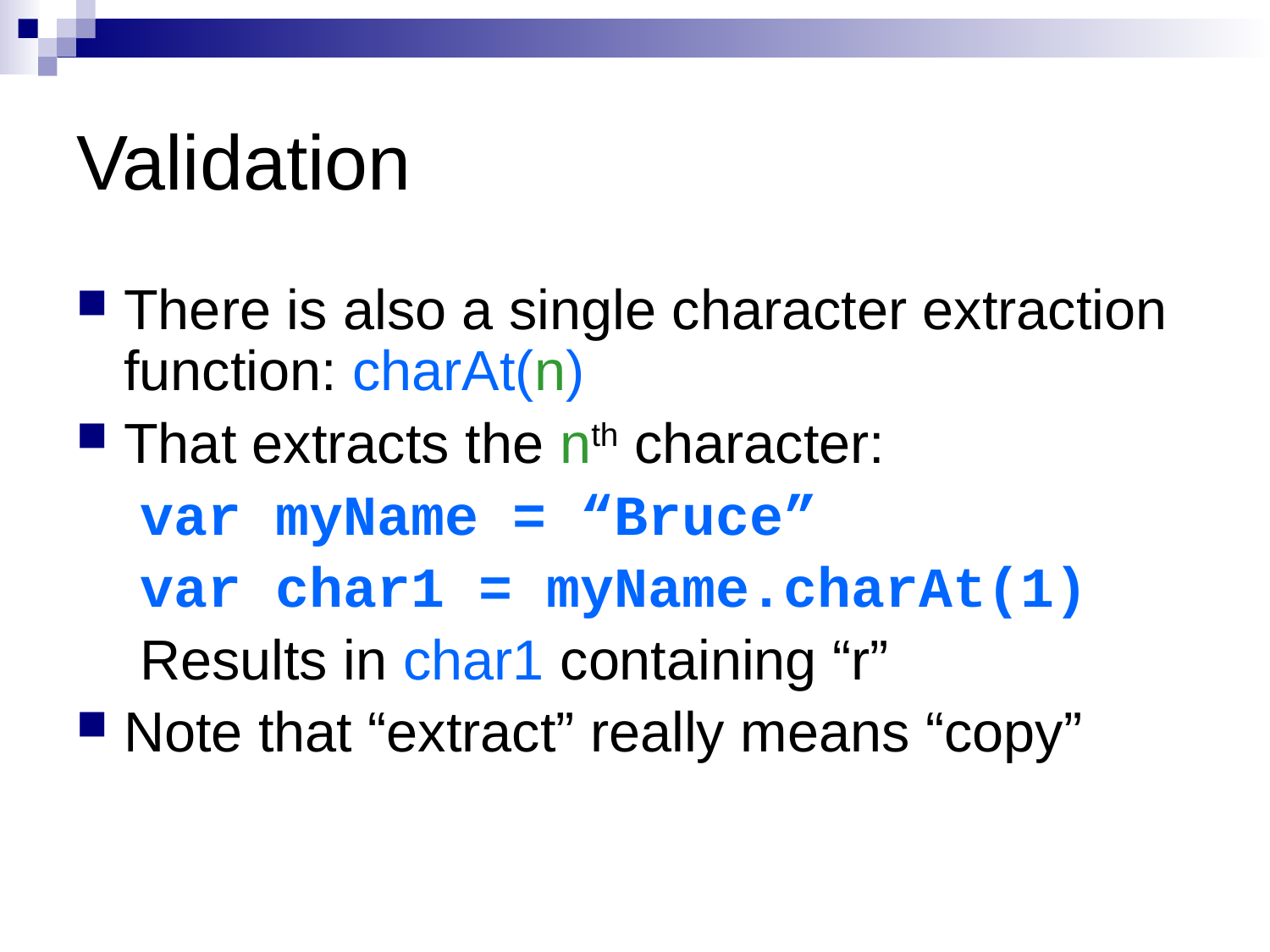

# Validation
There is also a single character extraction function: charAt(n)
That extracts the nth character:
var myName = “Bruce”
var char1 = myName.charAt(1)
Results in char1 containing “r”
Note that “extract” really means “copy”